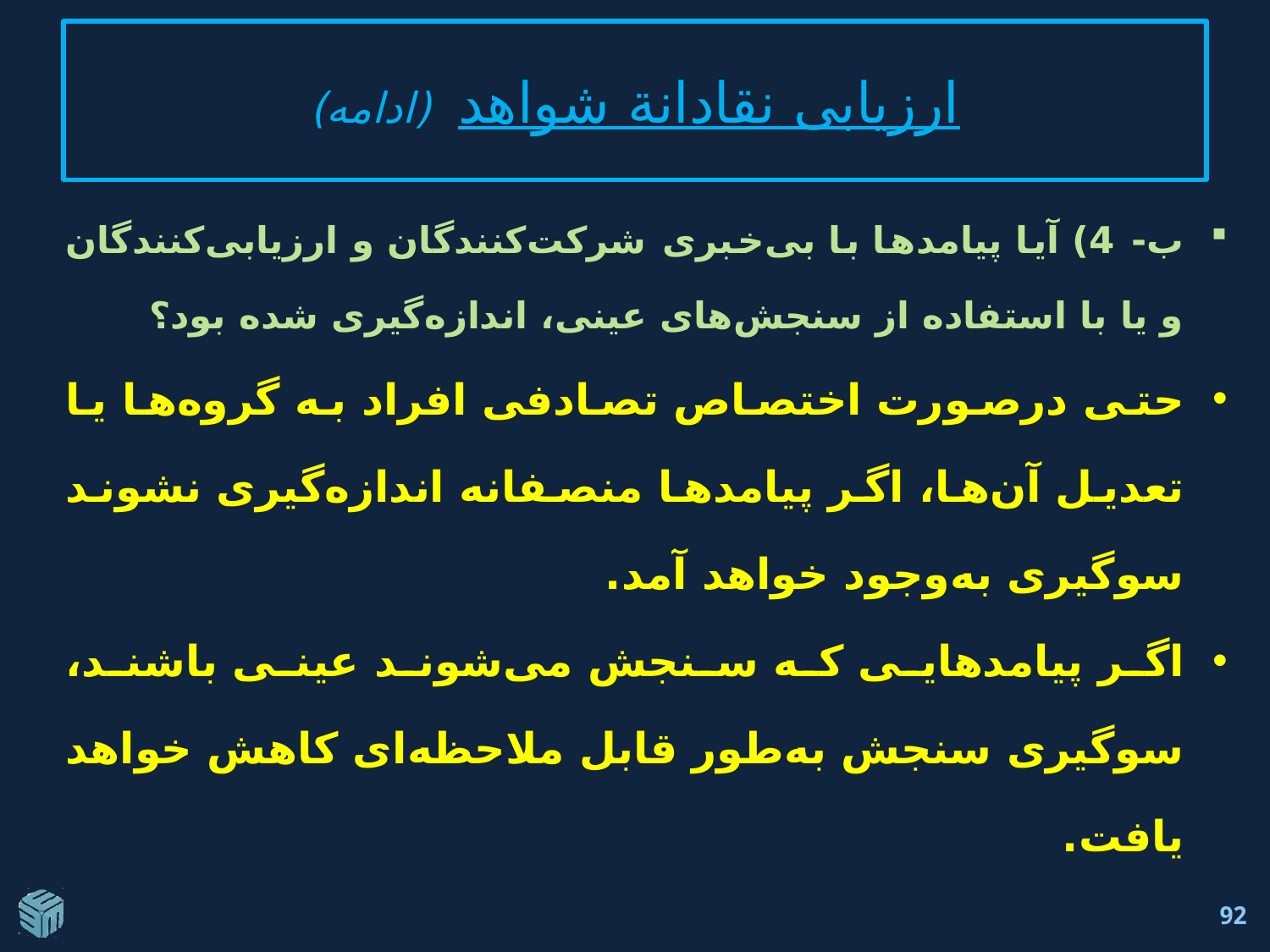

# ارزيابی نقادانة شواهد  (ادامه)
ب- 4) آیا پیامدها با بی‌خبری شرکت‌کنندگان و ارزیابی‌کنندگان و یا با استفاده از سنجش‌های عینی، اندازه‌گيری شده بود؟
حتی درصورت اختصاص تصادفی افراد به گروه‌ها یا تعدیل آن‌ها، اگر پیامدها منصفانه اندازه‌گیری نشوند سوگیری به‌وجود خواهد آمد.
اگر پیامدهایی که سنجش می‌شوند عینی باشند، سوگیری سنجش به‌طور قابل ملاحظه‌ای کاهش خواهد یافت.
92